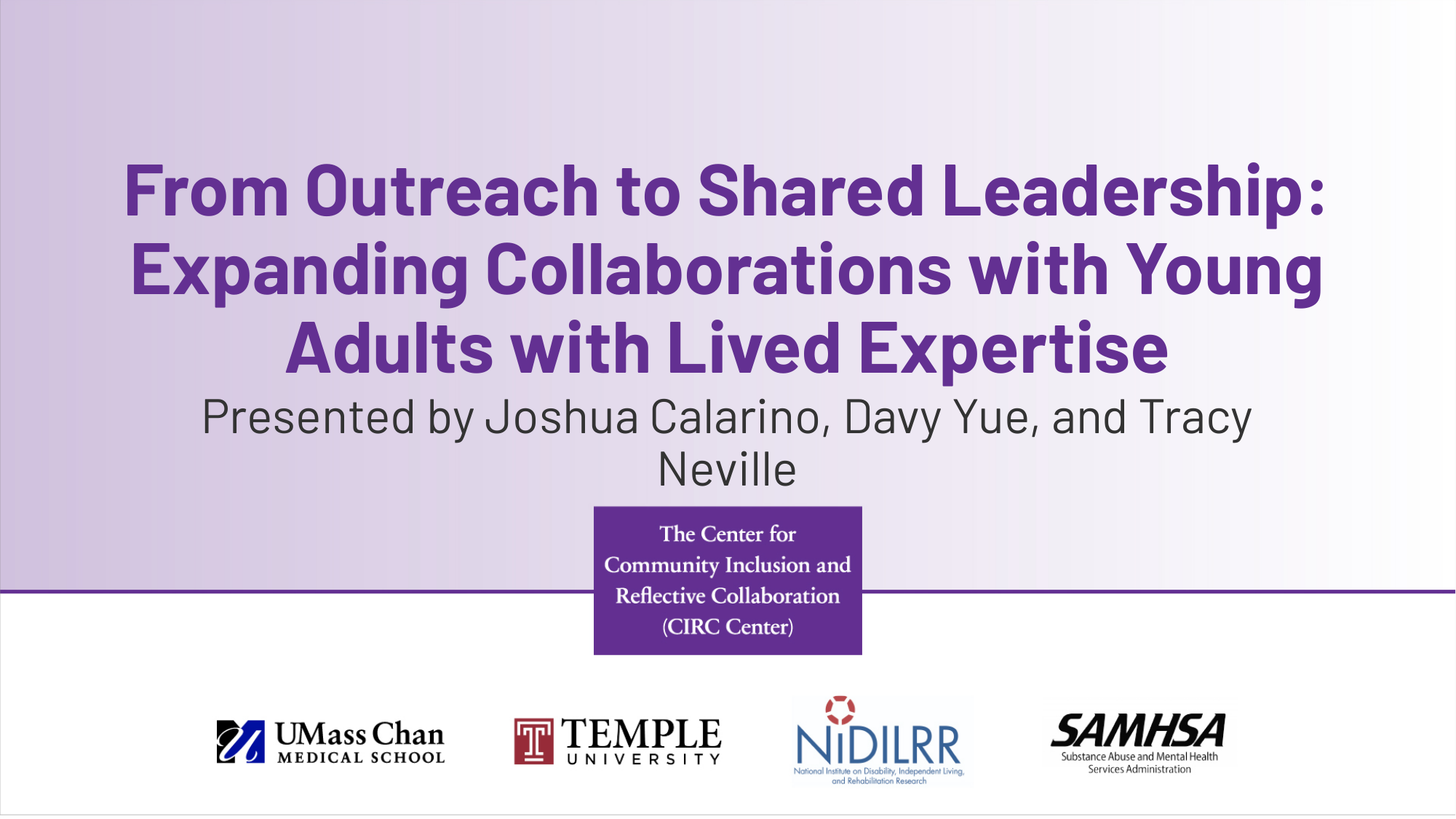

# From Outreach to Shared Leadership: Expanding Collaborations with Young Adults with Lived Expertise
Presented by Joshua Calarino, Davy Yue, and Tracy Neville